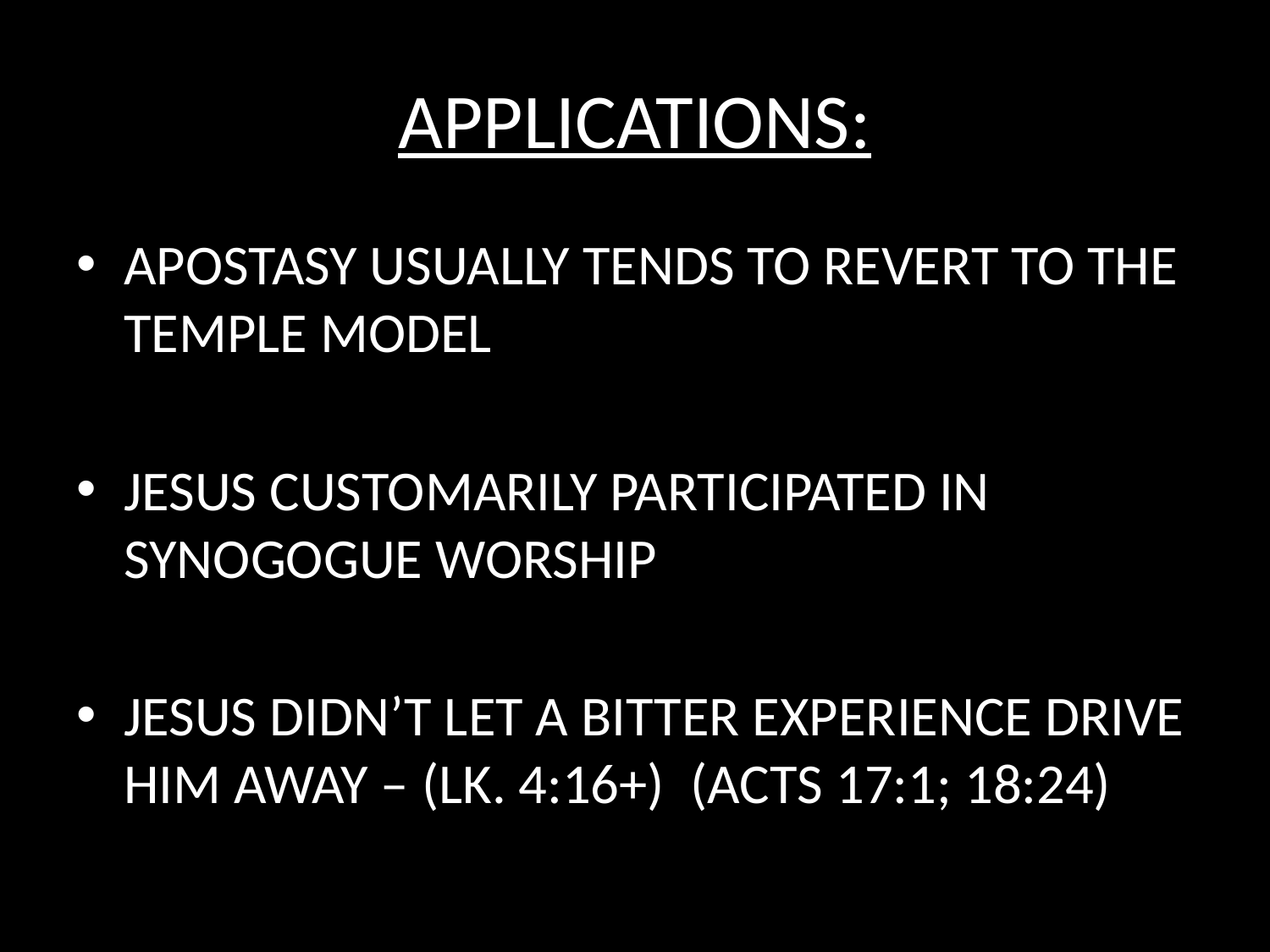

# APPLICATIONS:
APOSTASY USUALLY TENDS TO REVERT TO THE TEMPLE MODEL

JESUS CUSTOMARILY PARTICIPATED IN SYNOGOGUE WORSHIP

JESUS DIDN’T LET A BITTER EXPERIENCE DRIVE HIM AWAY – (LK. 4:16+)  (ACTS 17:1; 18:24)